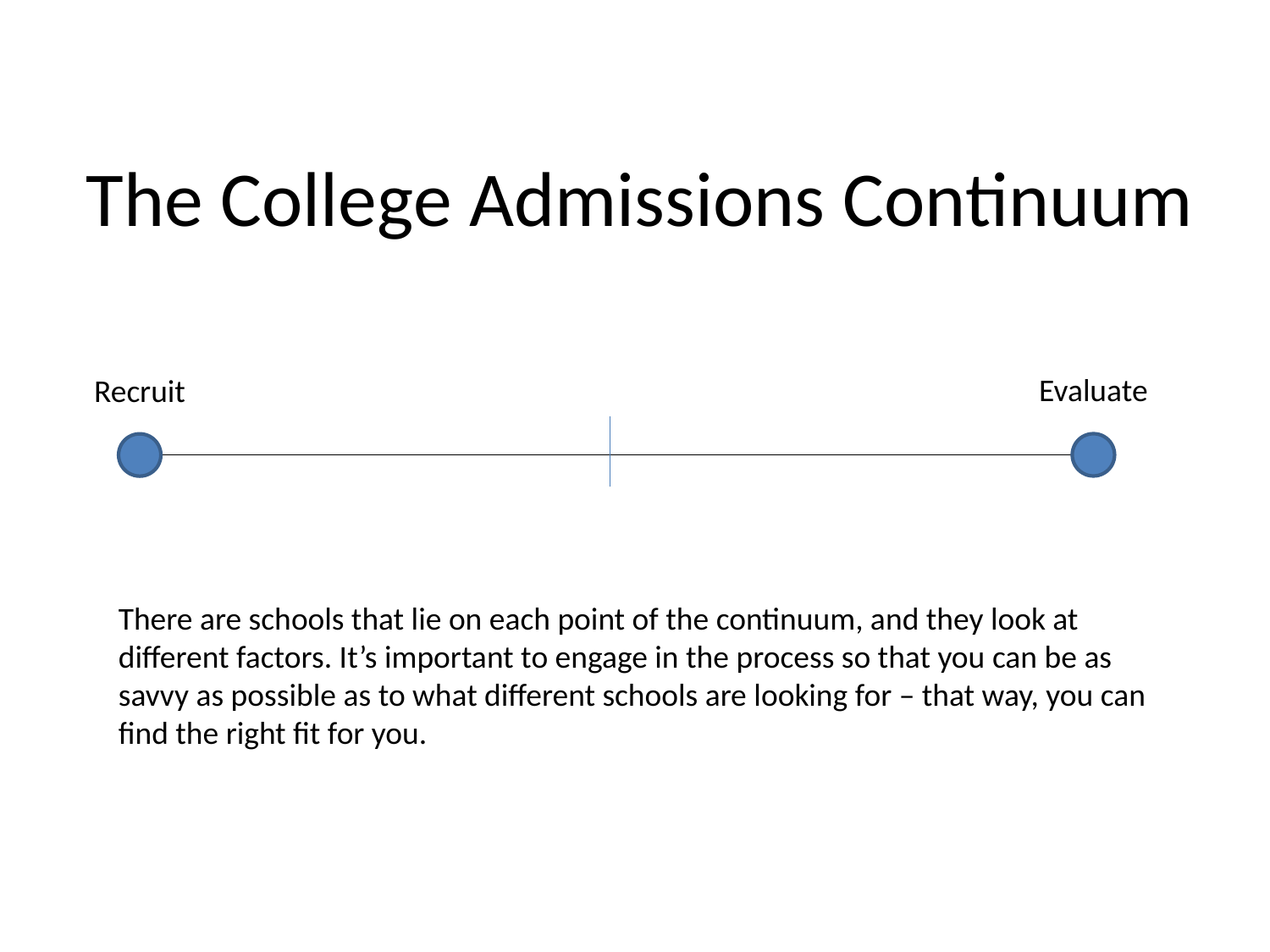

# The College Admissions Continuum
Evaluate
Recruit

There are schools that lie on each point of the continuum, and they look at different factors. It’s important to engage in the process so that you can be as savvy as possible as to what different schools are looking for – that way, you can find the right fit for you.